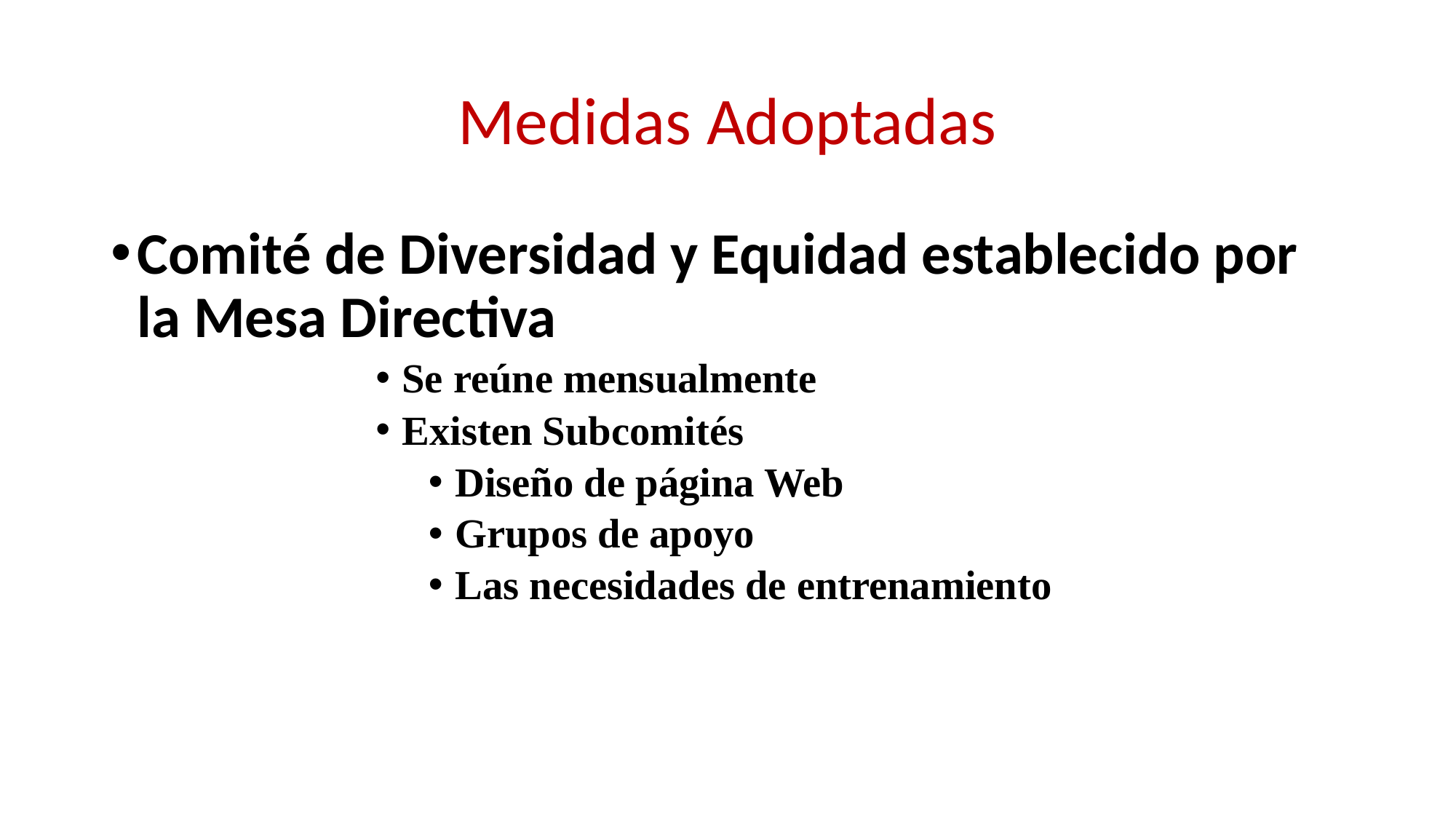

# Medidas Adoptadas
Comité de Diversidad y Equidad establecido por la Mesa Directiva
Se reúne mensualmente
Existen Subcomités
Diseño de página Web
Grupos de apoyo
Las necesidades de entrenamiento